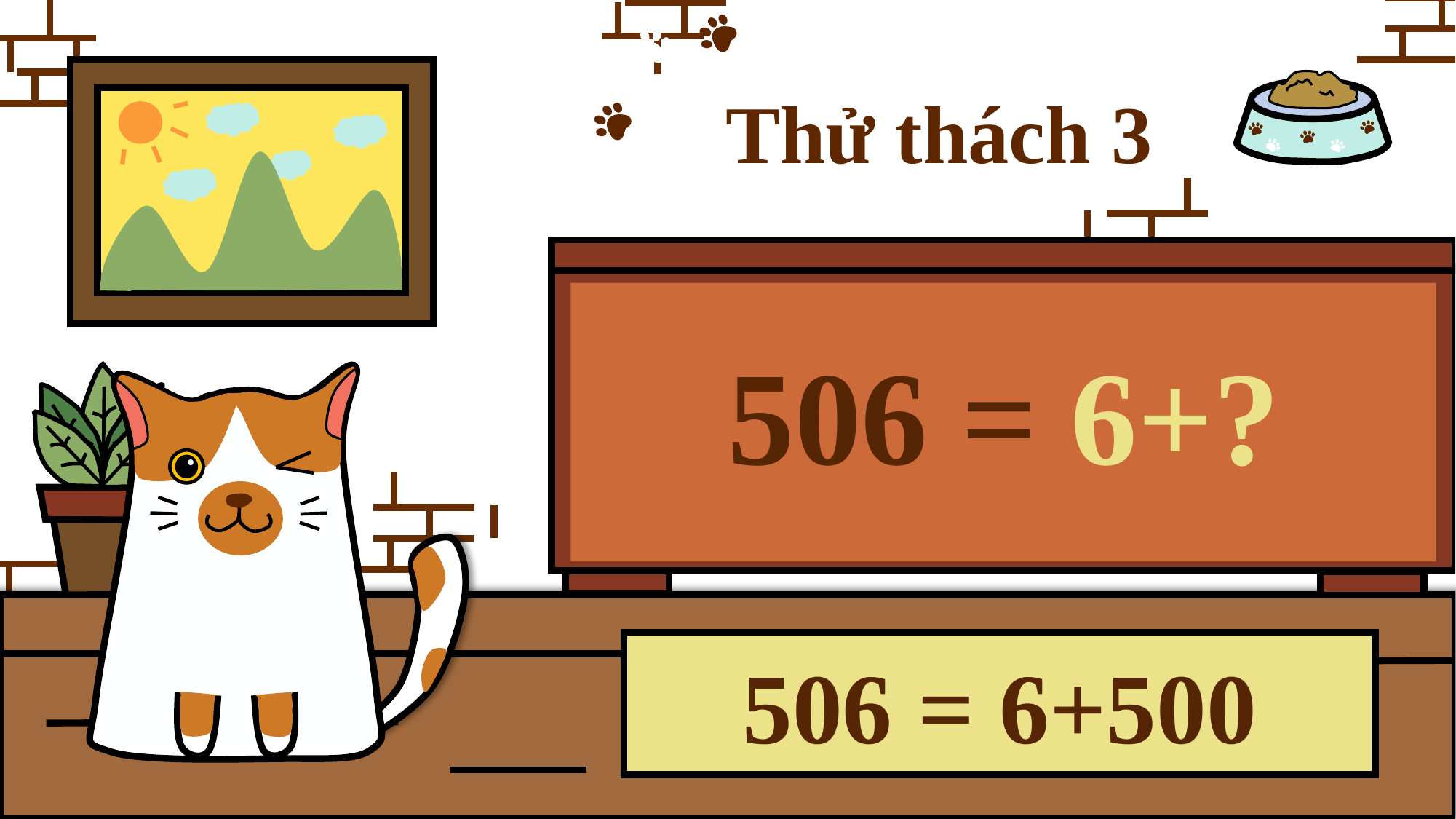

Thử thách 3
506 = 6+?

506 = 6+500